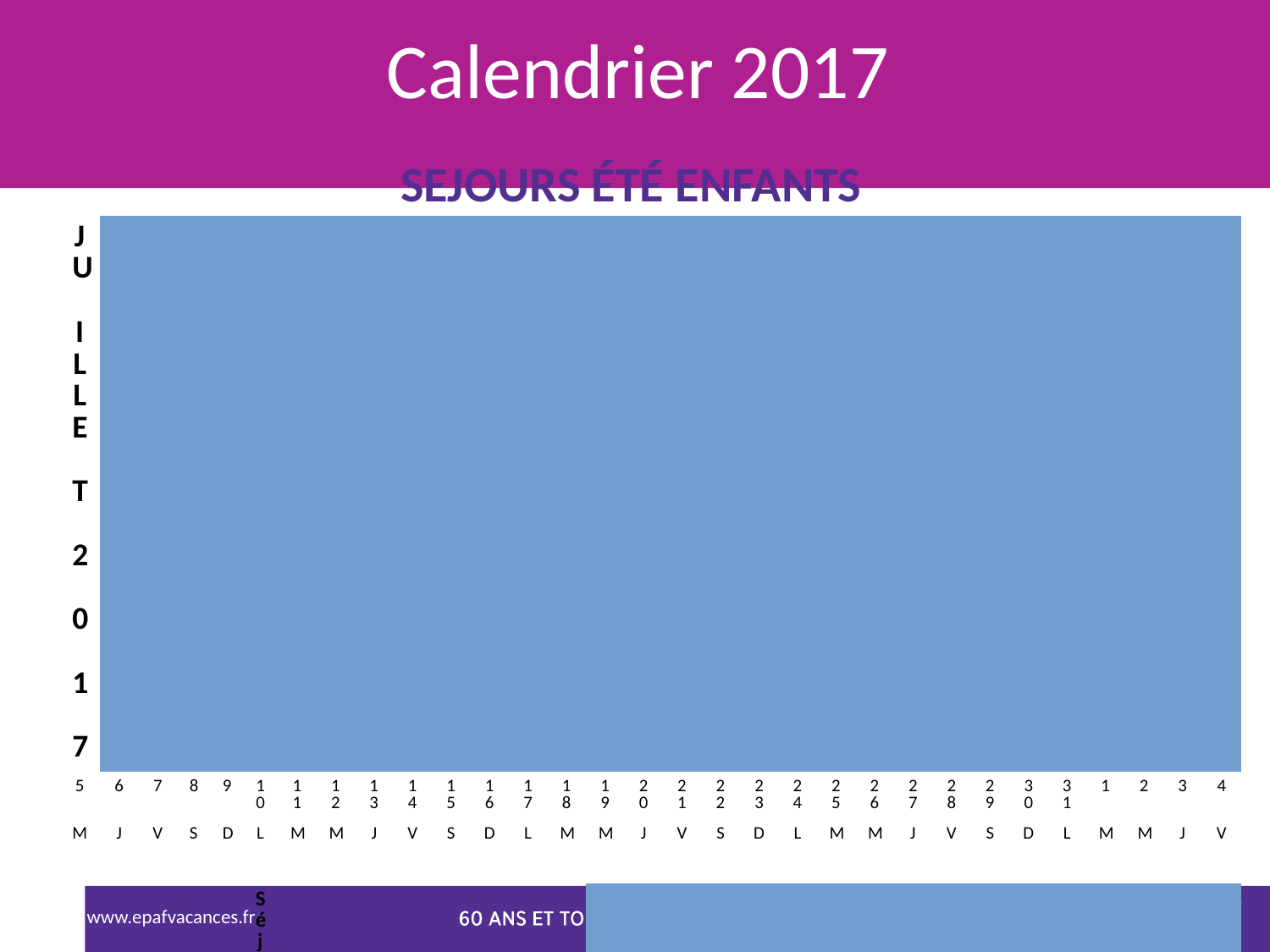

Calendrier 2017
SEJOURS ÉTÉ ENFANTS

| J U I L L E T 2 0 1 7 |
| --- |
| 5 | 6 | 7 | 8 | 9 | 10 | 11 | 12 | 13 | 14 | 15 | 16 | 17 | 18 | 19 | 20 | 21 | 22 | 23 | 24 | 25 | 26 | 27 | 28 | 29 | 30 | 31 | 1 | 2 | 3 | 4 |
| M | J | V | S | D | L | M | M | J | V | S | D | L | M | M | J | V | S | D | L | M | M | J | V | S | D | L | M | M | J | V |
|  |  |  |  |  |  |  |  |  |  |  |  |  |  |  |  |  |  |  |  |  |  |  |  |  |  |  |  |  |  |  |
|  |  |  |  |  | Séjours Europe |  |  |  |  |  |  |  |  |
|  |  |  |  |  | Séjours France |  |  |  |  |  |  |  |
|  |  |  |  |  |  |  |  |  |  |  |  |  |  |  |  |  |  |  |  |  |  |  |  |  |  |  |  |  |  |  |
|  |  |  |  | Séjours courts S1 |  |  |  |  |  |  |  |  |  |  |  |  |  |  |  |  |  |  |  |
|  |  |  |  |  |  |  |  |  |  |  | Séjours courts S2 |  |  |  |  |  |  |  |  |  |  |  |  |
|  |  |  |  |  |  |  |  |  |  |  |  |  |  |  |  |  |  |  |  |  |  |  |  |  |  |  |  |  |  |  |
| A O Û T 2 0 1 7 |
| 3 | 4 | 5 | 6 | 7 | 8 | 9 | 10 | 11 | 12 | 13 | 14 | 15 | 16 | 17 | 18 | 19 | 20 | 21 | 22 | 23 | 24 | 25 | 26 | 27 | 28 | 29 | 30 | 31 | 1 | 2 |
| J | V | S | D | L | M | M | J | V | S | D | L | M | M | J | V | S | D | L | M | M | J | V | S | D | L | M | M | J | V | S |
|  |  |  |  |  |  |  |  |  |  |  |  |  |  |  |  |  |  |  |  |  |  |  |  |  |  |  |  |  |  |  |
|  | Séjours France et Europe |  |  |  |  |  |  |  |  |  |  |  |
|  |  |  |  |  |  |  |  |  |  |  |  |  |  |  |  |  |  |  |  |  |  |  |  |  |  |  |  |  |  |  |
|  |  |  | Séjours courts S1 |  |  |  |  |  |  |  |  |  |  |  |  |  |  |  |  |  |  |  |  |
|  |  |  |  |  |  |  |  |  |  | Séjours courts S2 |  |  |  |  |  |  |  |  |  |  |  |  |  |
|  |  |  |  |  |  |  |  |  |  |  |  |  |  |  |  |  |  |  |  |  |  |  |  | Séjours courts S3 |
|  |  |  |  |  |  |  |  |  |  |  |  |  |  |  |  |  |  |  |  |  |  |  |  |  |  |  |  |  |  |  |